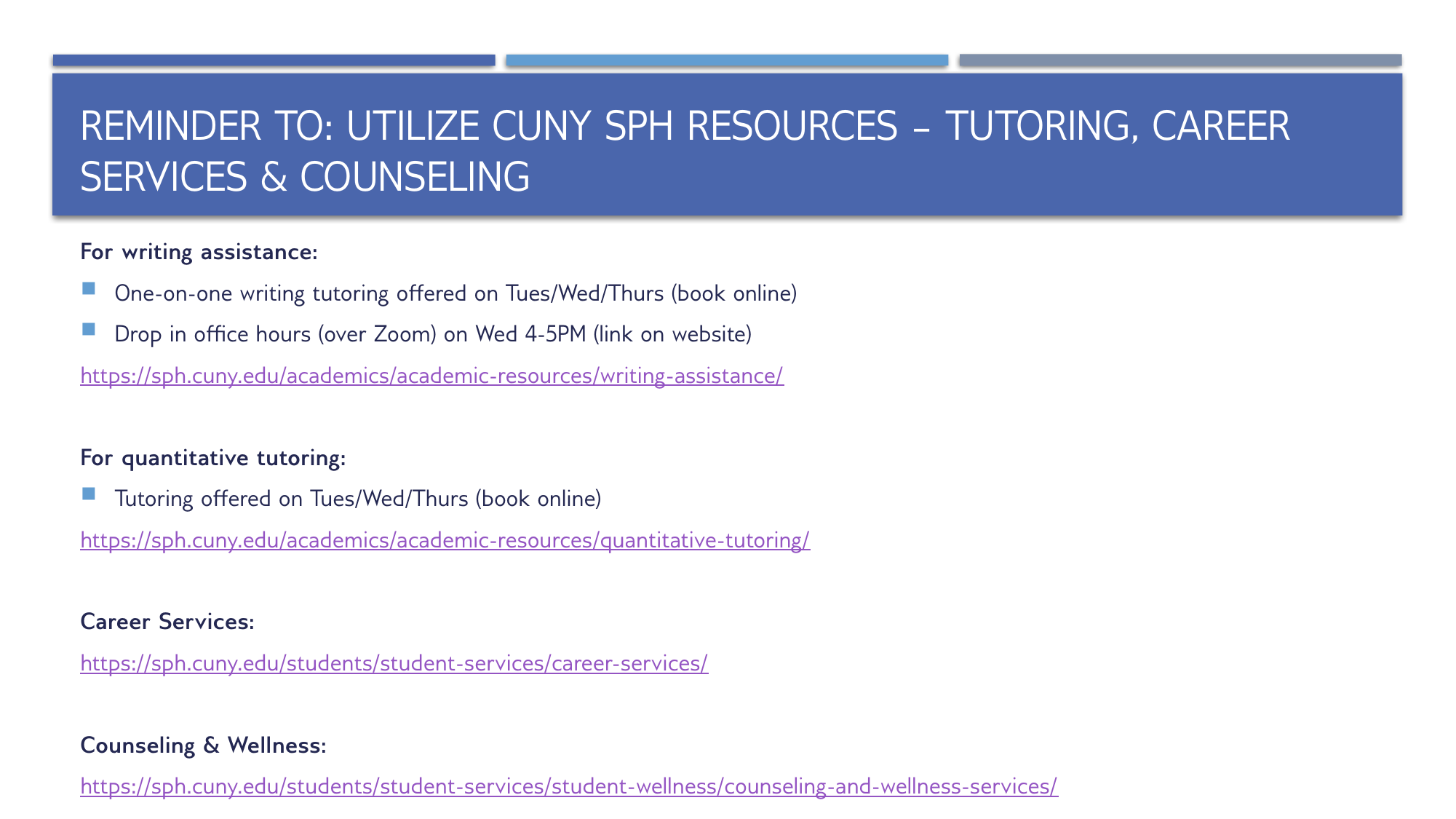

# Reminder to: utilize CUNY SPH Resources – Tutoring, Career Services & Counseling
For writing assistance:
One-on-one writing tutoring offered on Tues/Wed/Thurs (book online)
Drop in office hours (over Zoom) on Wed 4-5PM (link on website)
https://sph.cuny.edu/academics/academic-resources/writing-assistance/

For quantitative tutoring:
Tutoring offered on Tues/Wed/Thurs (book online)
https://sph.cuny.edu/academics/academic-resources/quantitative-tutoring/

Career Services:
https://sph.cuny.edu/students/student-services/career-services/

Counseling & Wellness:
https://sph.cuny.edu/students/student-services/student-wellness/counseling-and-wellness-services/